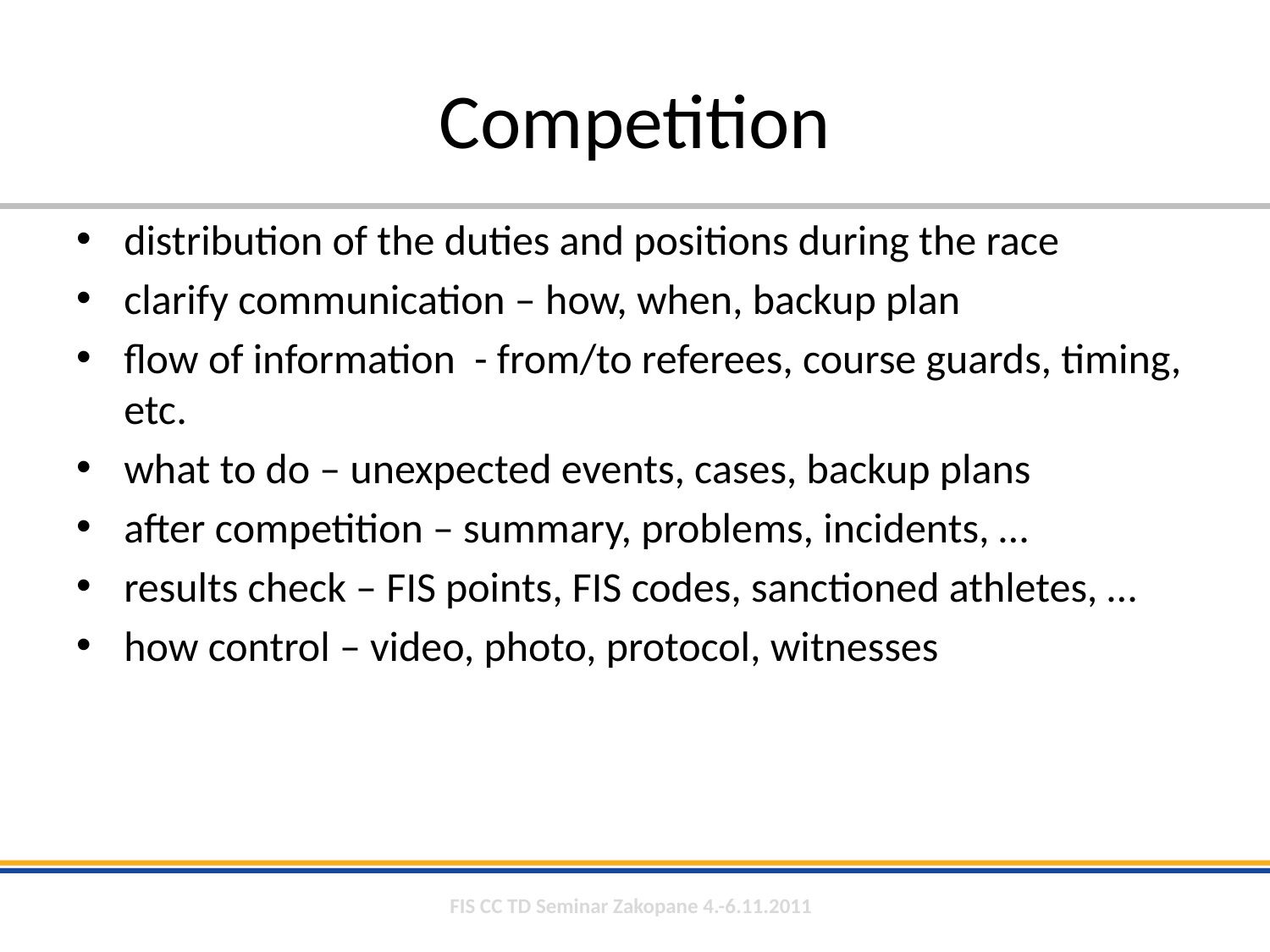

# Competition
distribution of the duties and positions during the race
clarify communication – how, when, backup plan
flow of information  - from/to referees, course guards, timing, etc.
what to do – unexpected events, cases, backup plans
after competition – summary, problems, incidents, …
results check – FIS points, FIS codes, sanctioned athletes, …
how control – video, photo, protocol, witnesses